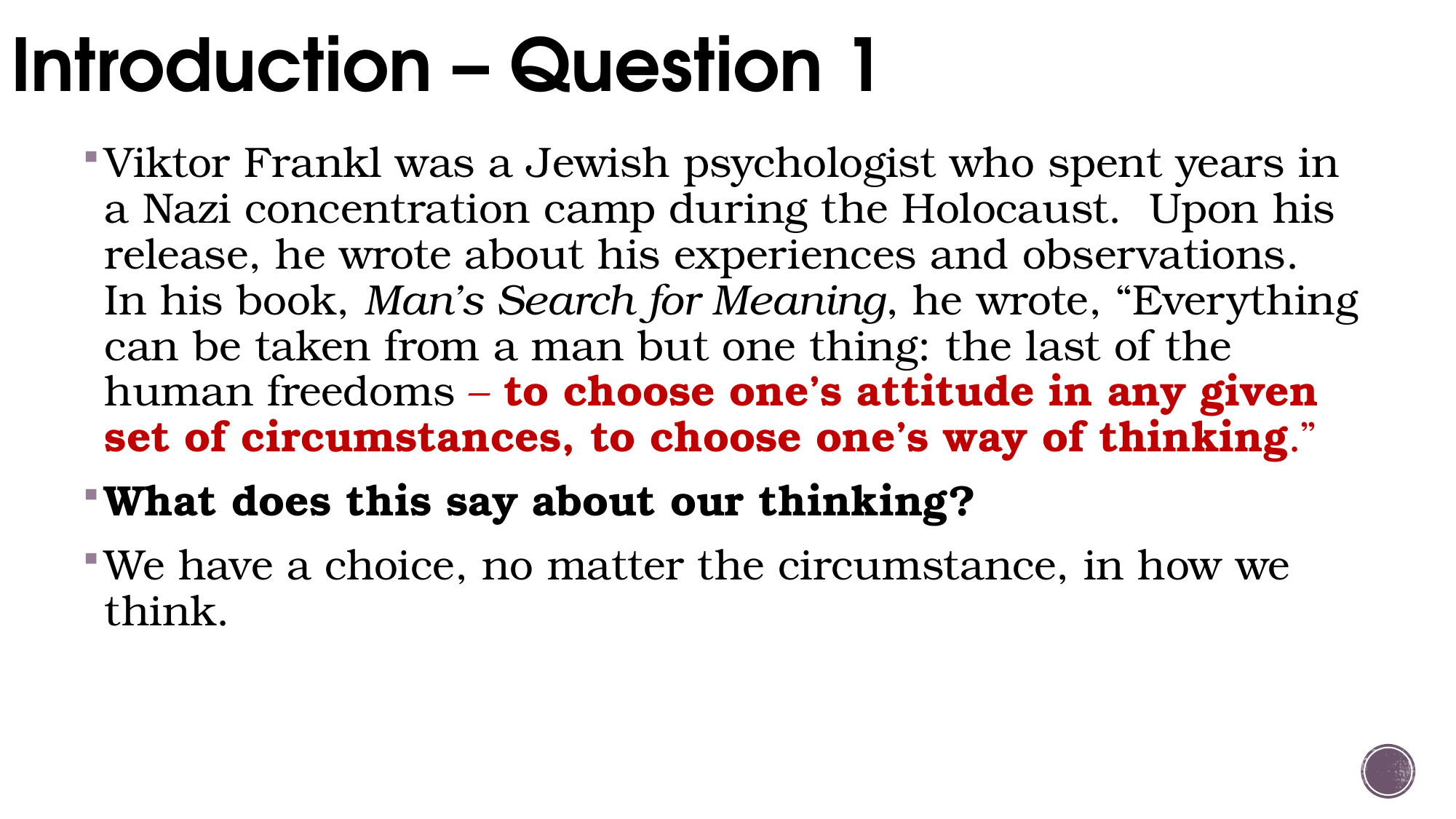

# Introduction – Question 1
Viktor Frankl was a Jewish psychologist who spent years in a Nazi concentration camp during the Holocaust.  Upon his release, he wrote about his experiences and observations.  In his book, Man’s Search for Meaning, he wrote, “Everything can be taken from a man but one thing: the last of the human freedoms – to choose one’s attitude in any given set of circumstances, to choose one’s way of thinking.”
What does this say about our thinking?
We have a choice, no matter the circumstance, in how we think.